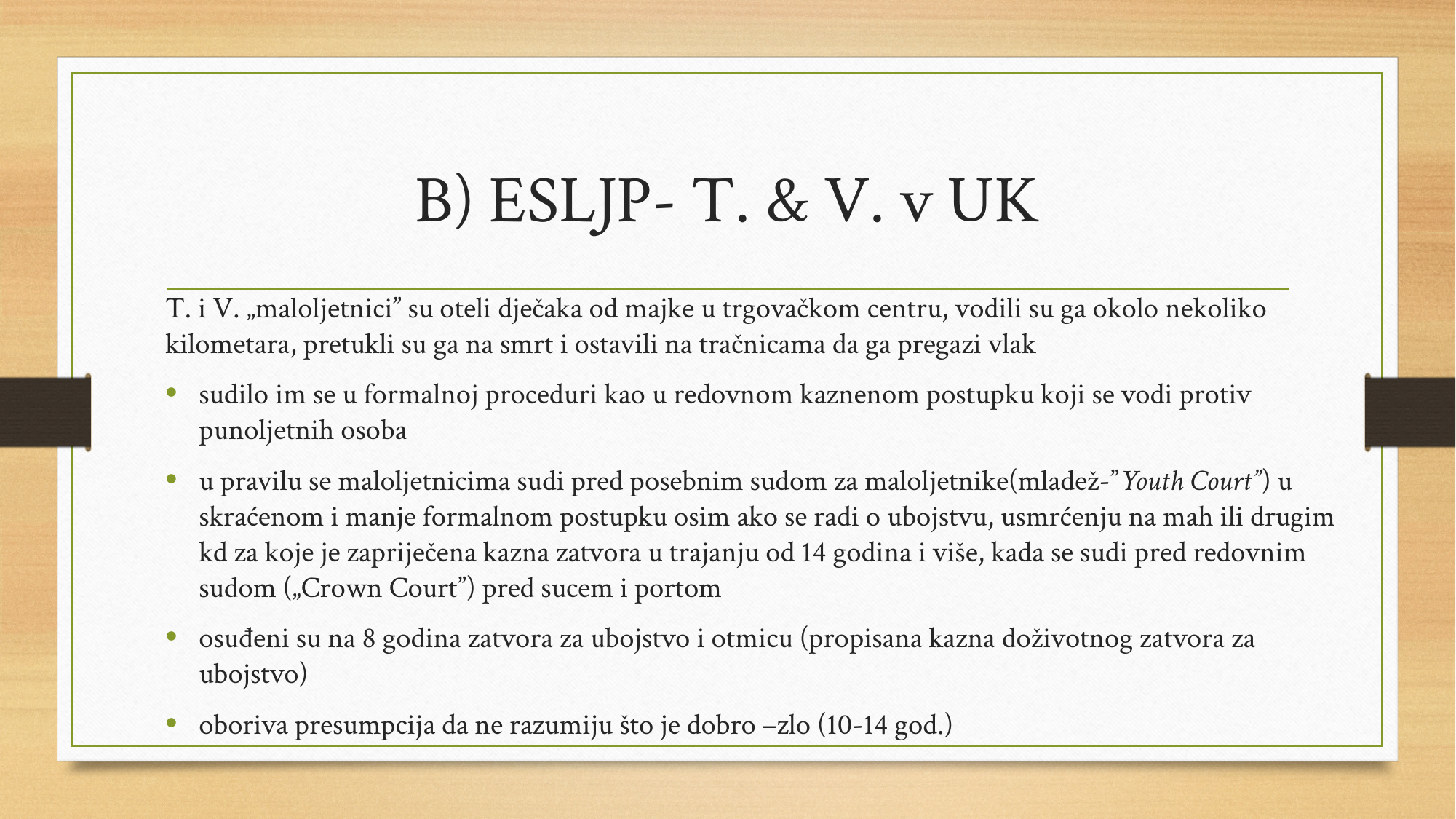

# B) ESLJP- T. & V. v UK
T. i V. „maloljetnici” su oteli dječaka od majke u trgovačkom centru, vodili su ga okolo nekoliko kilometara, pretukli su ga na smrt i ostavili na tračnicama da ga pregazi vlak
sudilo im se u formalnoj proceduri kao u redovnom kaznenom postupku koji se vodi protiv punoljetnih osoba
u pravilu se maloljetnicima sudi pred posebnim sudom za maloljetnike(mladež-”Youth Court”) u skraćenom i manje formalnom postupku osim ako se radi o ubojstvu, usmrćenju na mah ili drugim kd za koje je zapriječena kazna zatvora u trajanju od 14 godina i više, kada se sudi pred redovnim sudom („Crown Court”) pred sucem i portom
osuđeni su na 8 godina zatvora za ubojstvo i otmicu (propisana kazna doživotnog zatvora za ubojstvo)
oboriva presumpcija da ne razumiju što je dobro –zlo (10-14 god.)